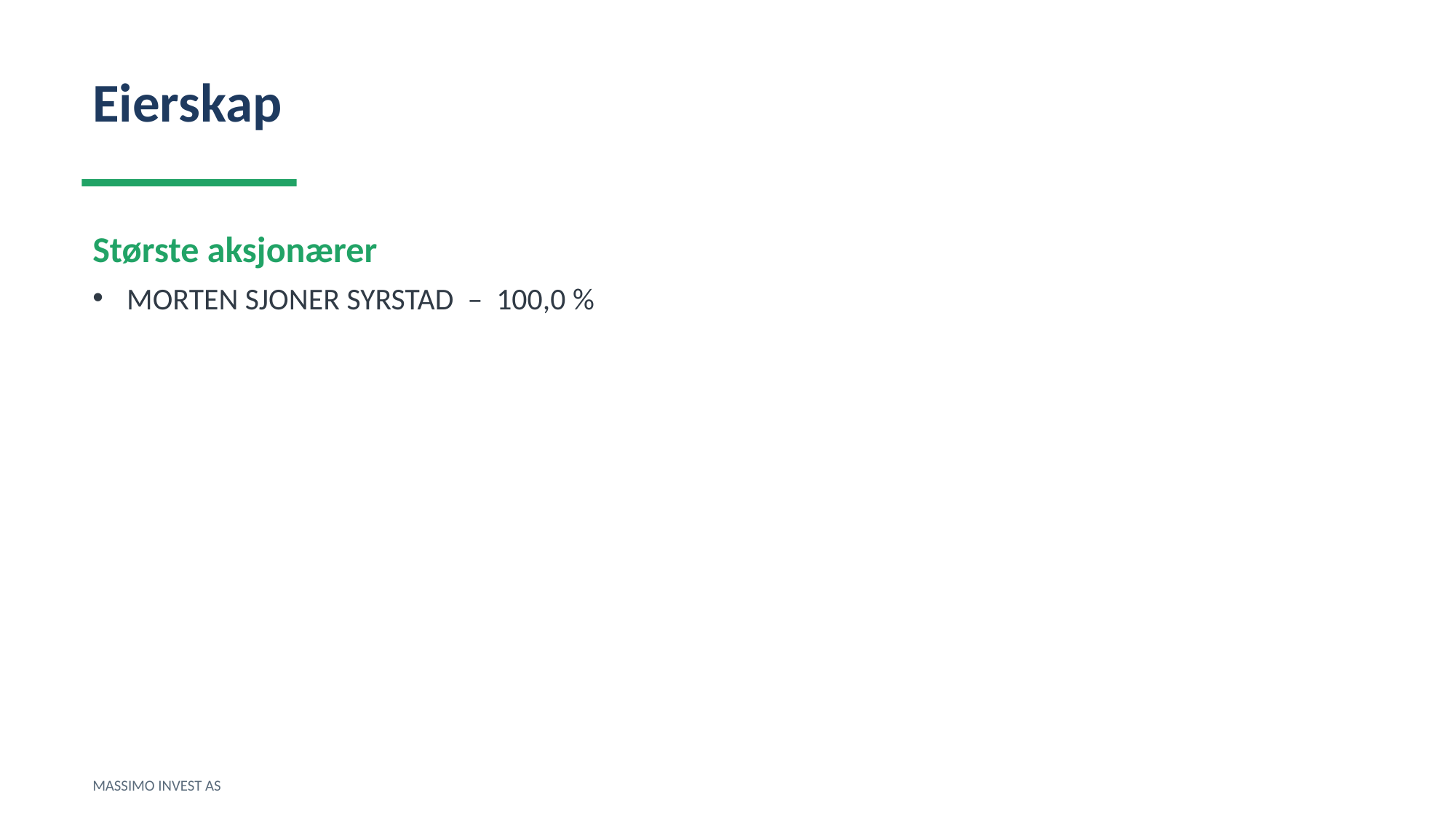

Eierskap

Største aksjonærer
MORTEN SJONER SYRSTAD  –  100,0 %
MASSIMO INVEST AS